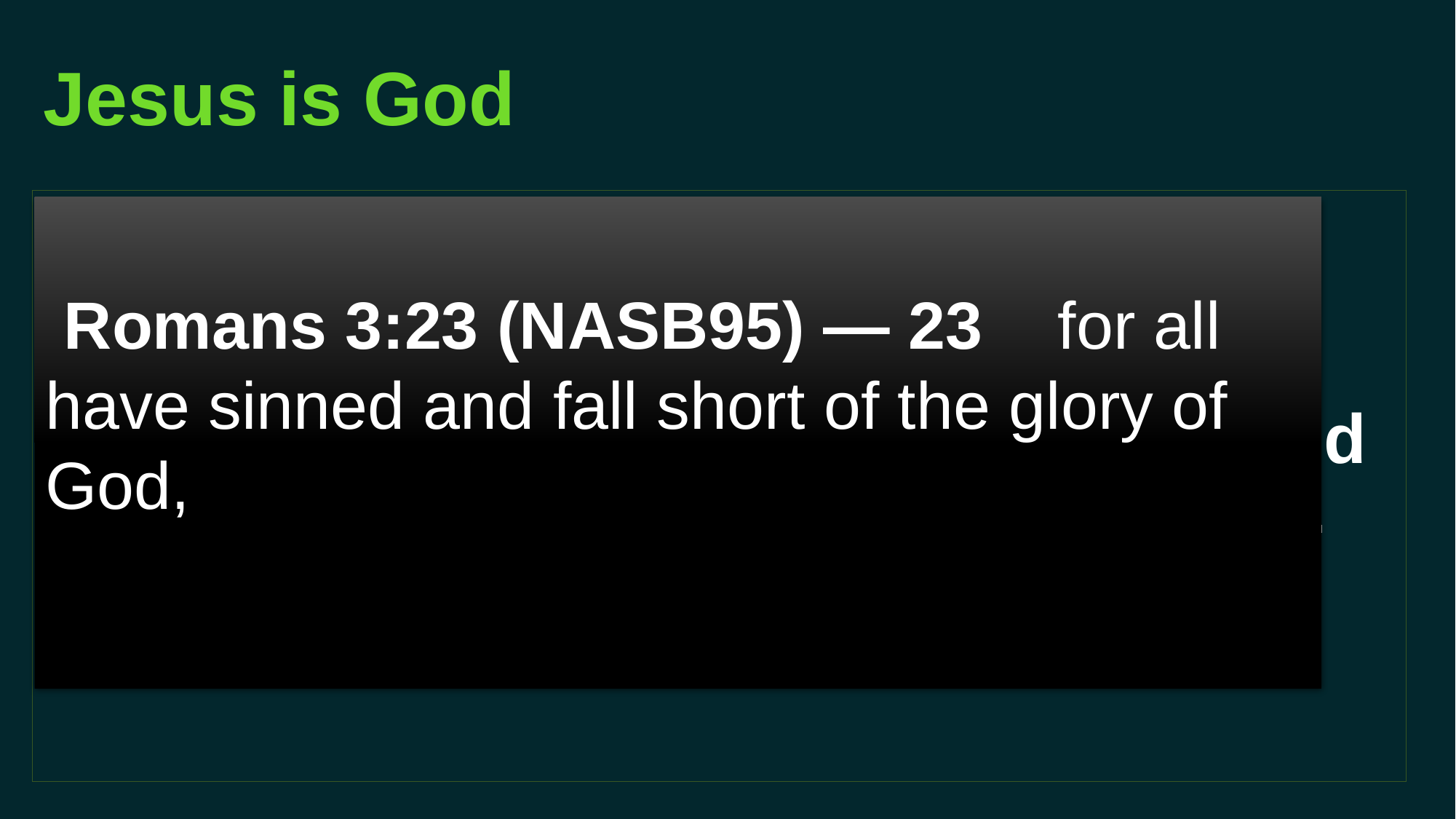

# Jesus is God
He clearly affirms His role
He doesn’t come to conquer Rome
He comes to show us our need for God
He confronts us with a problem in our hearts

 Romans 3:23 (NASB95) — 23    for all have sinned and fall short of the glory of God,